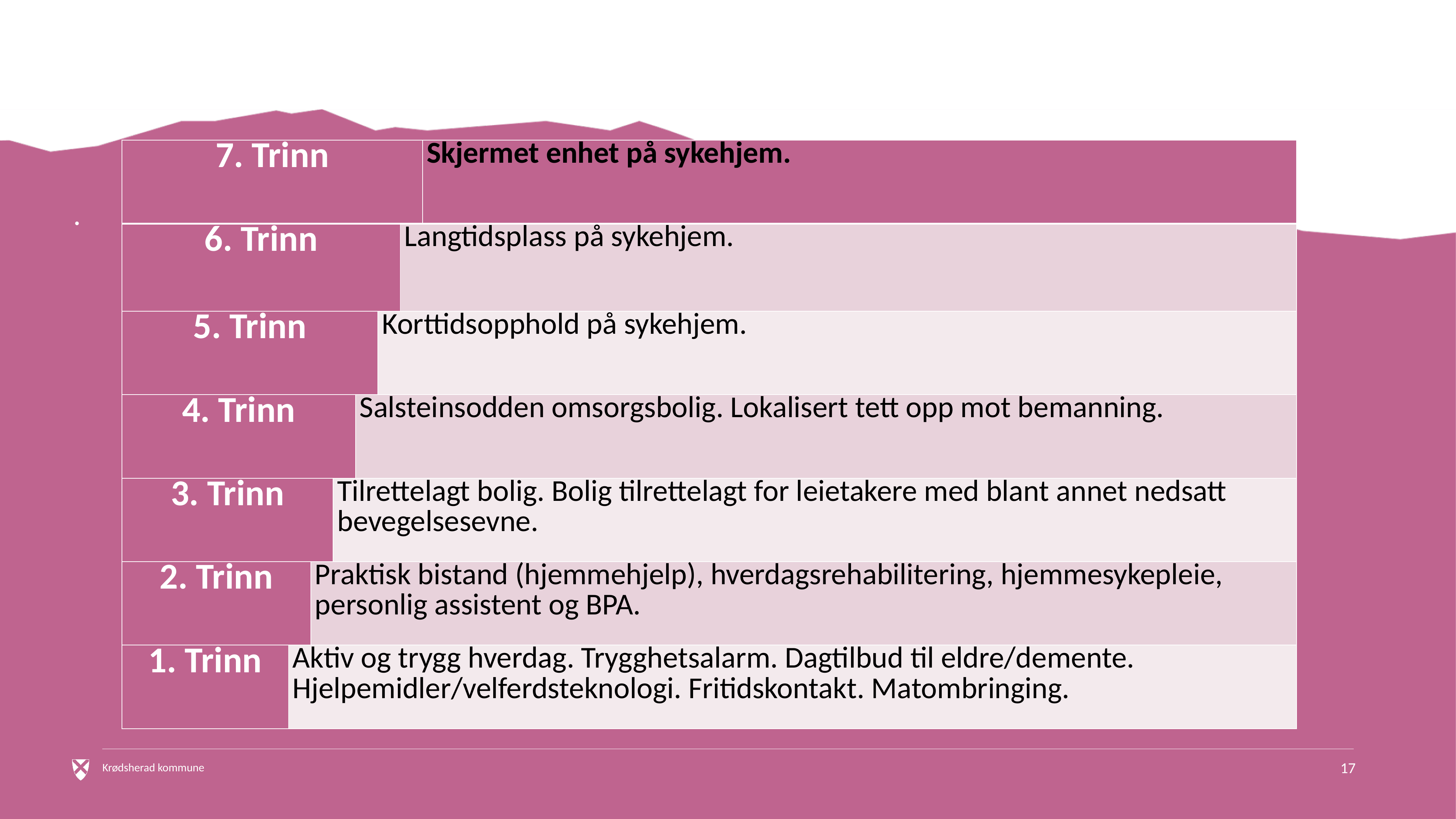

# .
| 7. Trinn |  |  |  |  |  |  | Skjermet enhet på sykehjem. |
| --- | --- | --- | --- | --- | --- | --- | --- |
| 6. Trinn |  |  |  |  |  | Langtidsplass på sykehjem. |  |
| 5. Trinn |  |  |  |  | Korttidsopphold på sykehjem. |  |  |
| 4. Trinn |  |  |  | Salsteinsodden omsorgsbolig. Lokalisert tett opp mot bemanning. |  |  |  |
| 3. Trinn |  |  | Tilrettelagt bolig. Bolig tilrettelagt for leietakere med blant annet nedsatt bevegelsesevne. |  |  |  |  |
| 2. Trinn |  | Praktisk bistand (hjemmehjelp), hverdagsrehabilitering, hjemmesykepleie, personlig assistent og BPA. |  |  |  |  |  |
| 1. Trinn | Aktiv og trygg hverdag. Trygghetsalarm. Dagtilbud til eldre/demente. Hjelpemidler/velferdsteknologi. Fritidskontakt. Matombringing. |  |  |  |  |  |  |

17